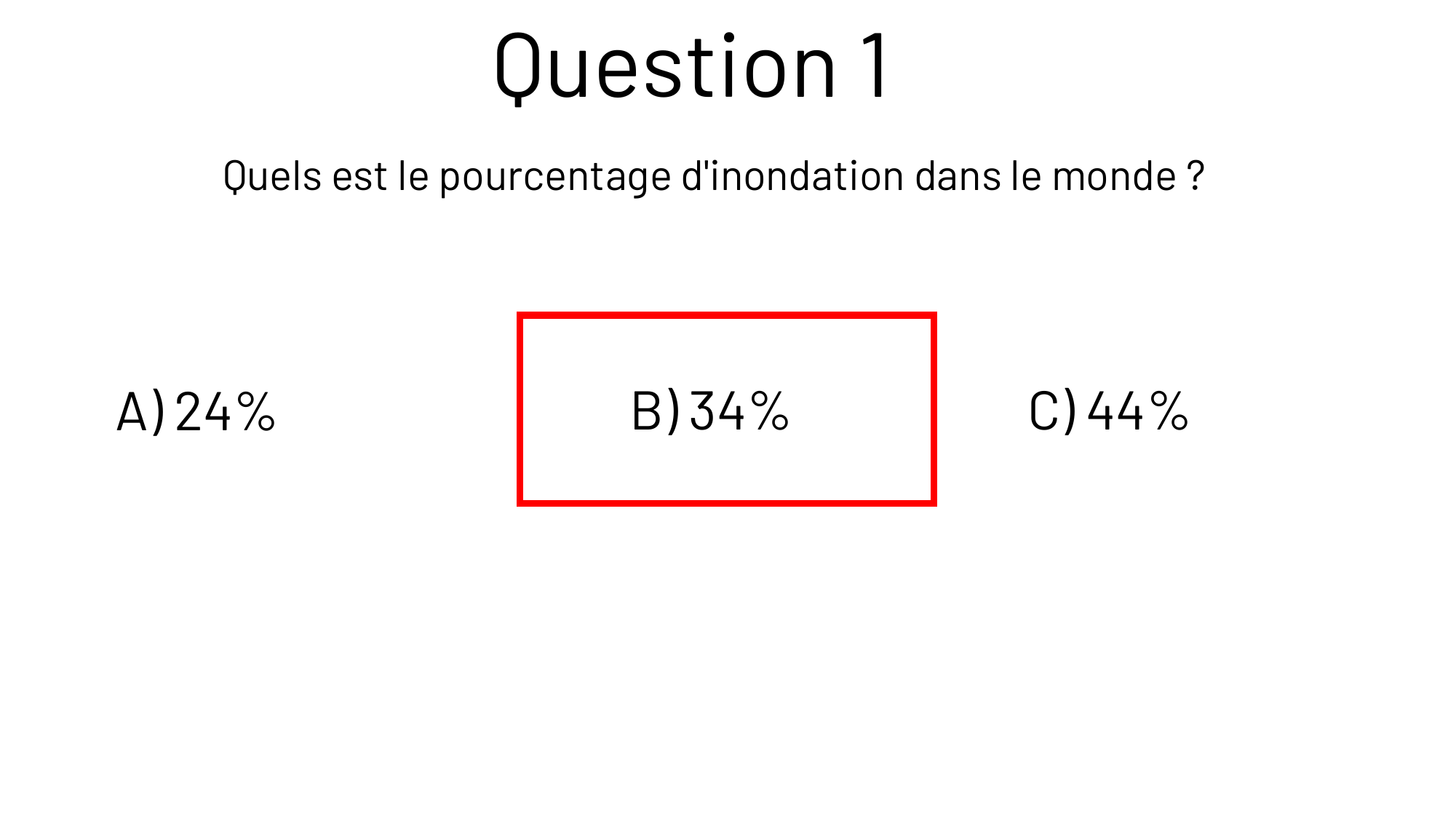

Question 1
Quels est le pourcentage d'inondation dans le monde ?

B) 34%
C) 44%
A) 24%